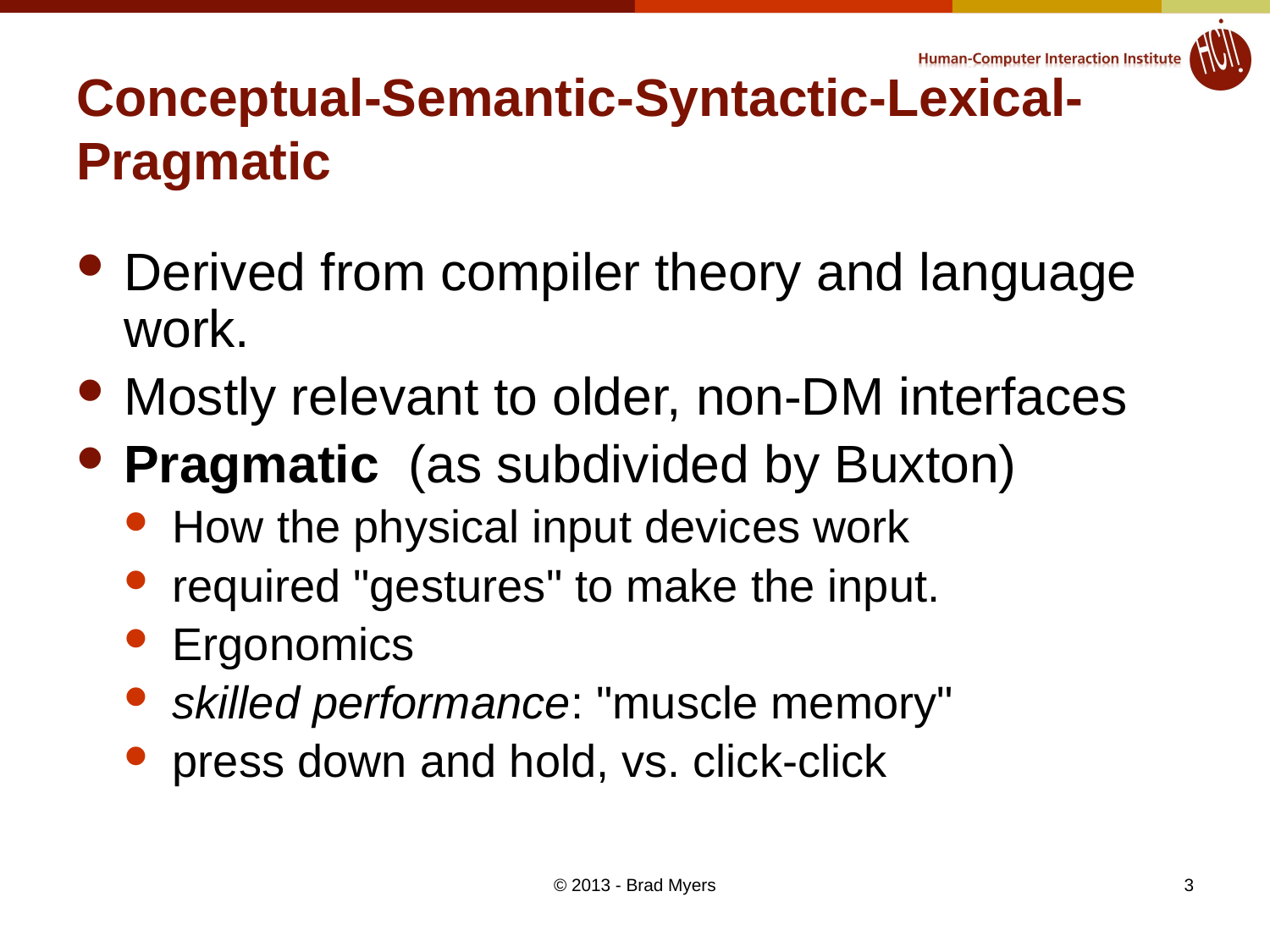

# Conceptual-Semantic-Syntactic-Lexical-Pragmatic
Derived from compiler theory and language work.
Mostly relevant to older, non-DM interfaces
Pragmatic  (as subdivided by Buxton)
How the physical input devices work
required "gestures" to make the input.
Ergonomics
skilled performance: "muscle memory"
press down and hold, vs. click-click
© 2013 - Brad Myers
3